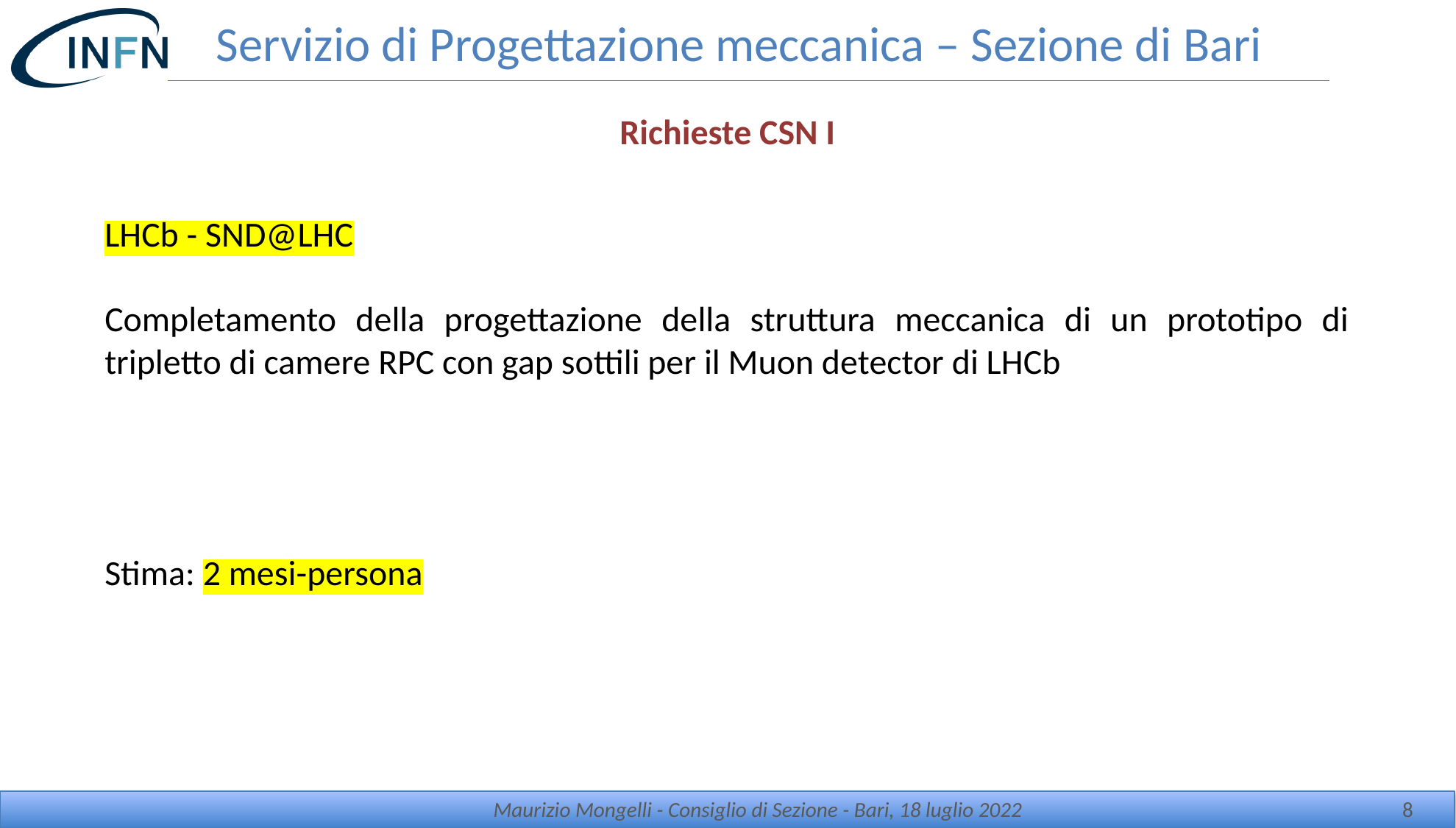

# Servizio di Progettazione meccanica – Sezione di Bari
Richieste CSN I
LHCb - SND@LHC

Completamento della progettazione della struttura meccanica di un prototipo di tripletto di camere RPC con gap sottili per il Muon detector di LHCb

Stima: 2 mesi-persona
Maurizio Mongelli - Consiglio di Sezione - Bari, 18 luglio 2022
8